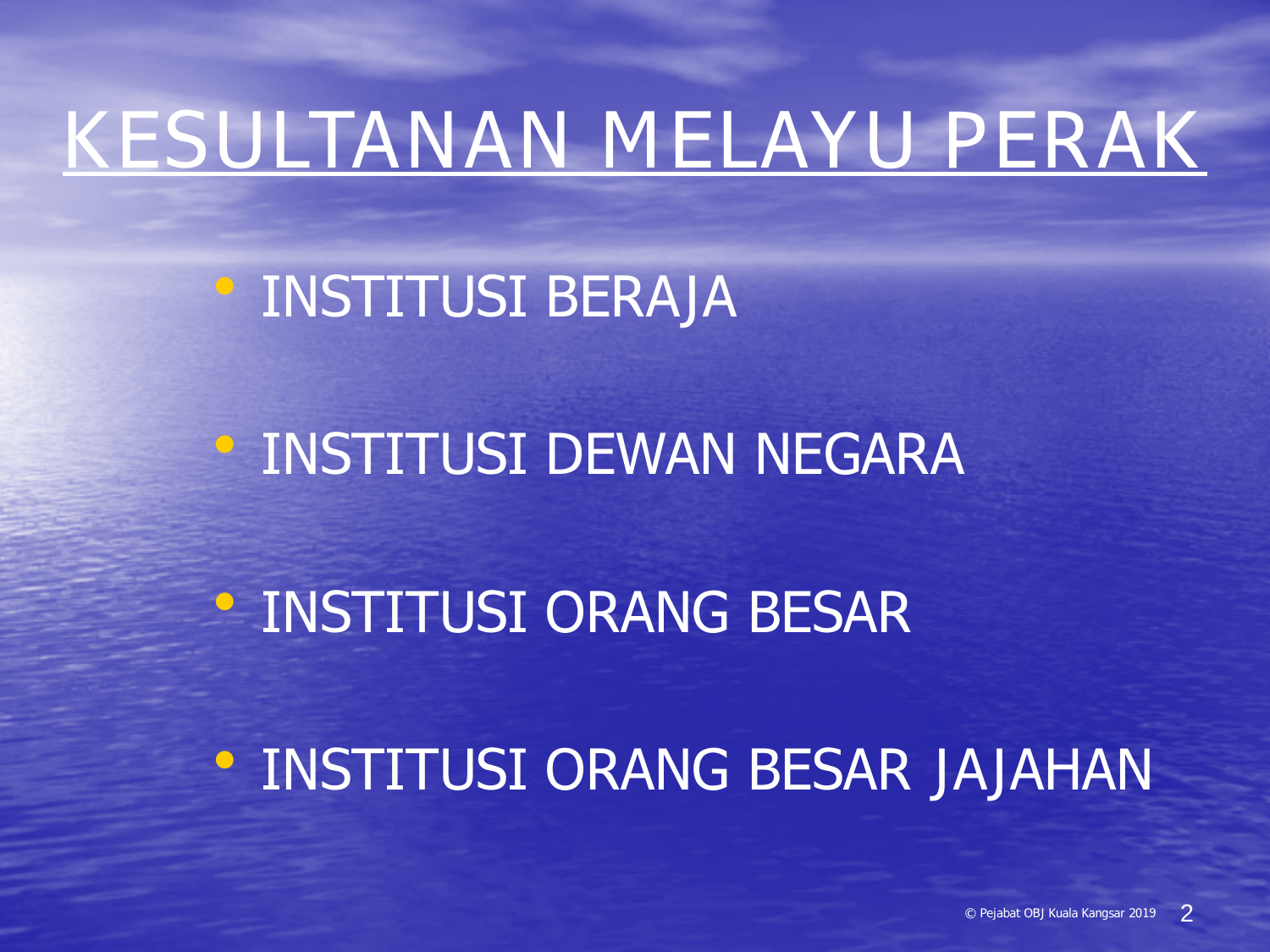

# KESULTANAN MELAYU PERAK
INSTITUSI BERAJA

INSTITUSI DEWAN NEGARA

INSTITUSI ORANG BESAR

INSTITUSI ORANG BESAR JAJAHAN
2
© Pejabat OBJ Kuala Kangsar 2019